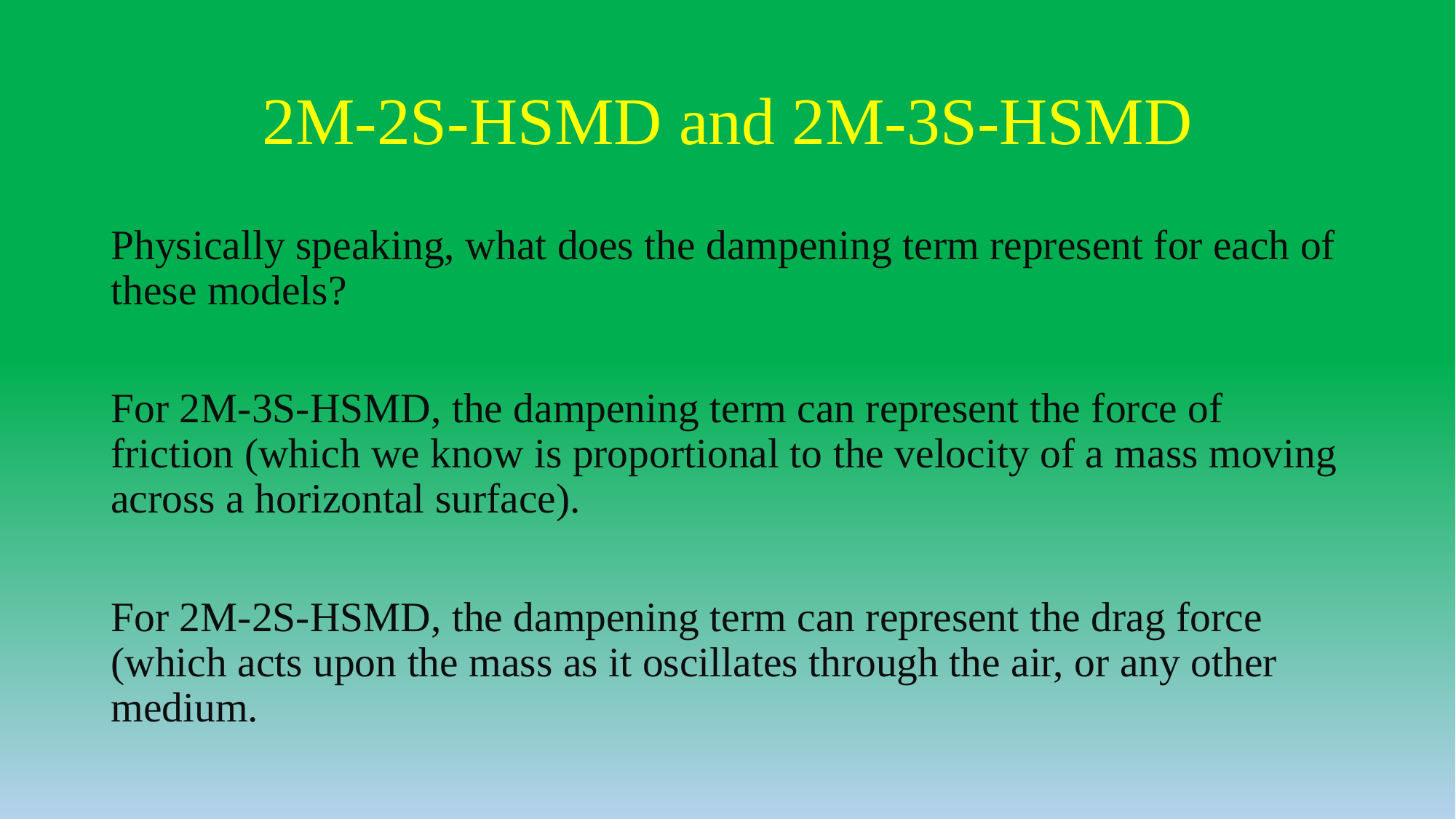

# 2M-2S-HSMD and 2M-3S-HSMD
Physically speaking, what does the dampening term represent for each of these models?

For 2M-3S-HSMD, the dampening term can represent the force of friction (which we know is proportional to the velocity of a mass moving across a horizontal surface).

For 2M-2S-HSMD, the dampening term can represent the drag force (which acts upon the mass as it oscillates through the air, or any other medium.